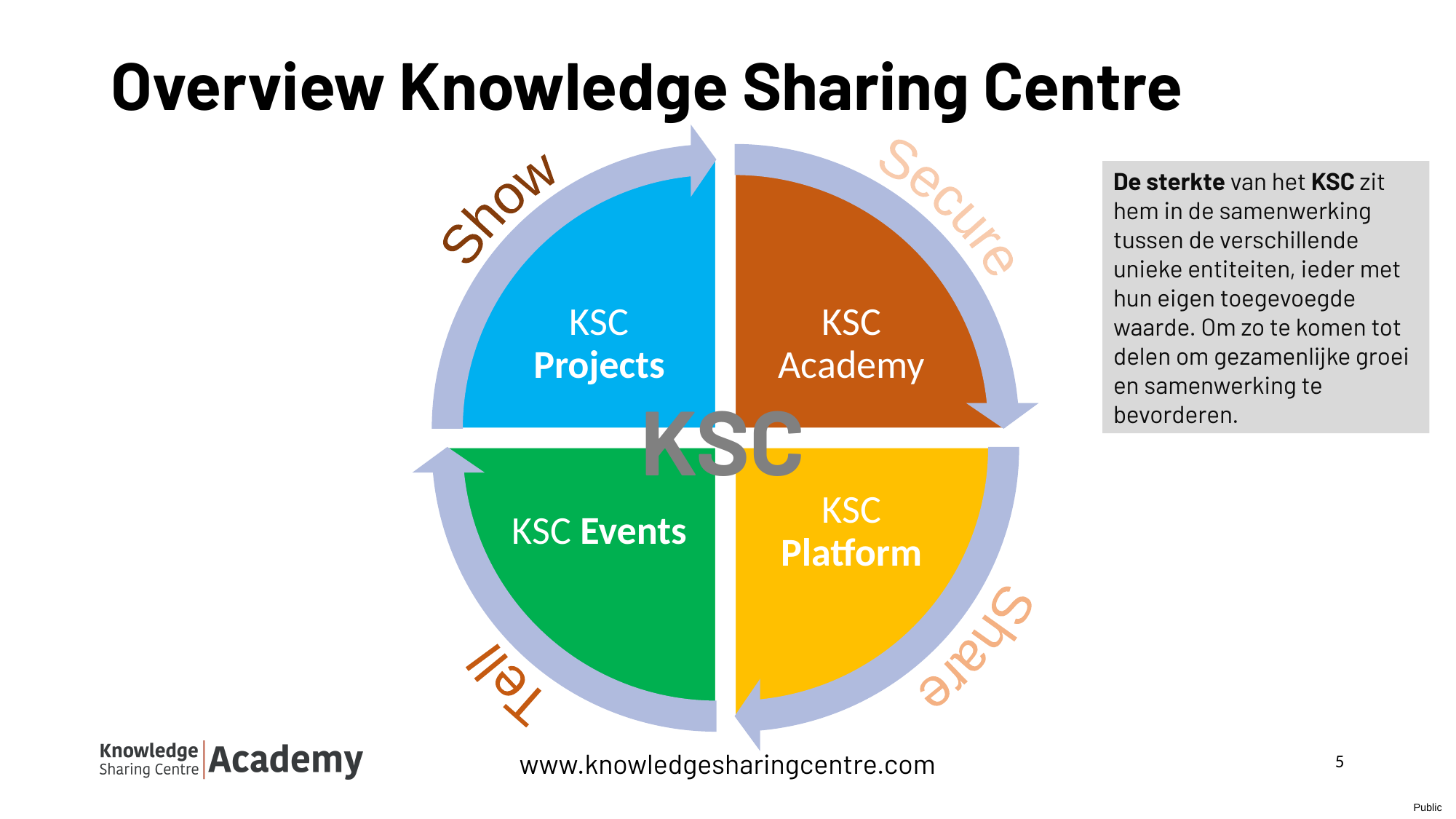

# Overview Knowledge Sharing Centre
Show
Secure
Share

Tell

KSC Projects
KSC Academy
De sterkte van het KSC zit hem in de samenwerking tussen de verschillende unieke entiteiten, ieder met hun eigen toegevoegde waarde. Om zo te komen tot delen om gezamenlijke groei en samenwerking te bevorderen.
KSC Events
KSC Platform
KSC
5